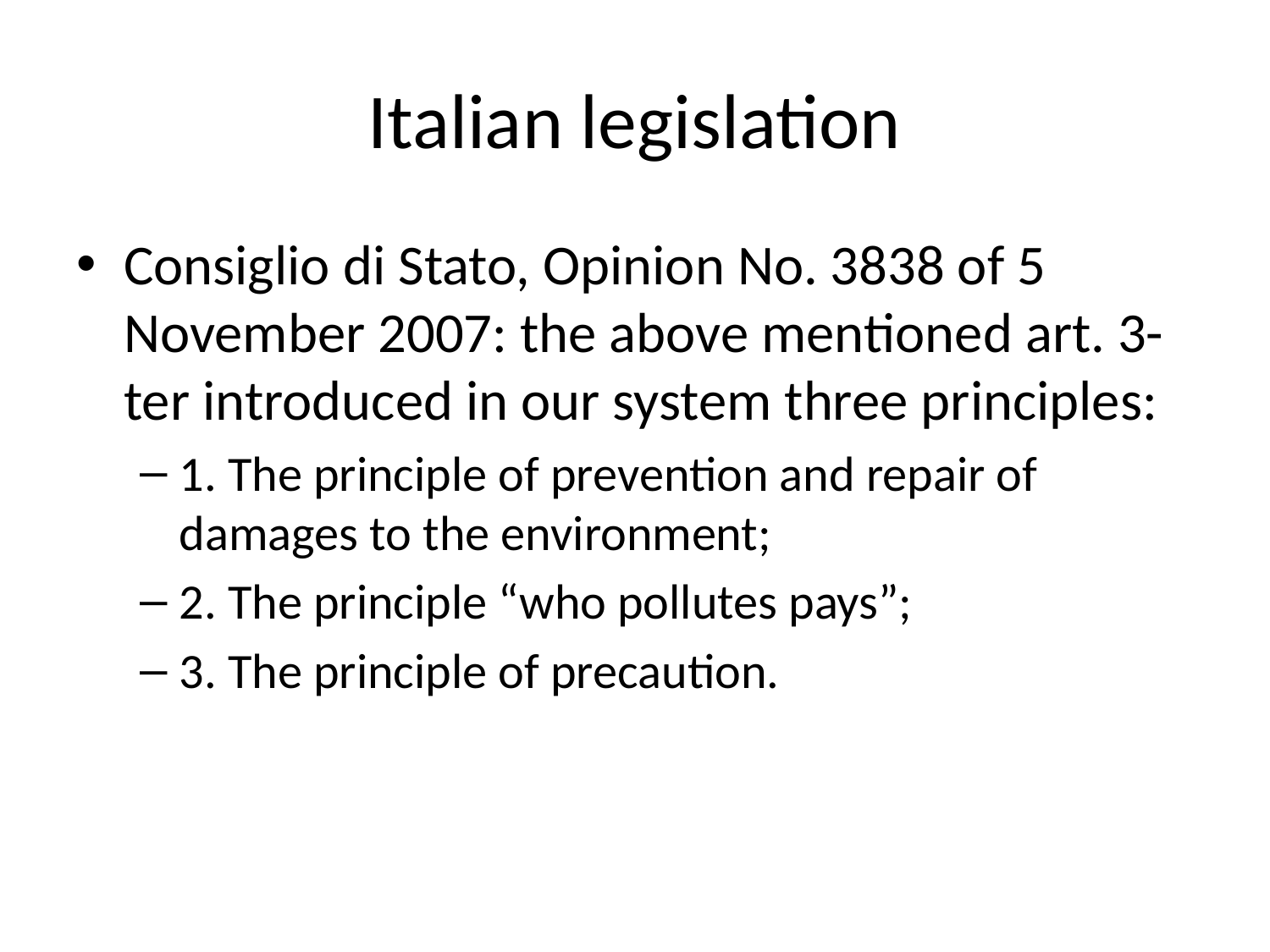

# Italian legislation
Consiglio di Stato, Opinion No. 3838 of 5 November 2007: the above mentioned art. 3-ter introduced in our system three principles:
1. The principle of prevention and repair of damages to the environment;
2. The principle “who pollutes pays”;
3. The principle of precaution.